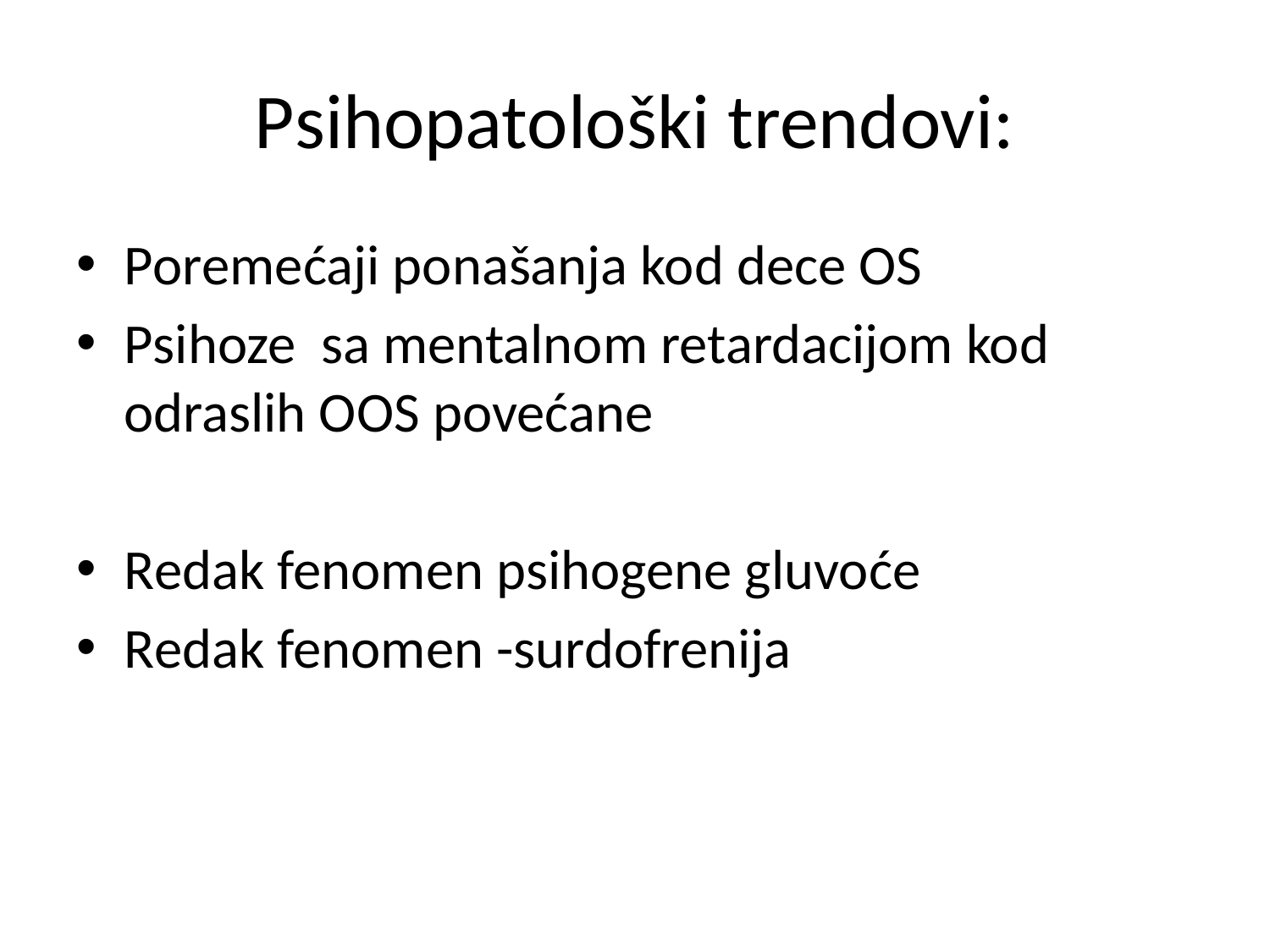

# Psihopatološki trendovi:
Poremećaji ponašanja kod dece OS
Psihoze  sa mentalnom retardacijom kod odraslih OOS povećane

Redak fenomen psihogene gluvoće
Redak fenomen -surdofrenija